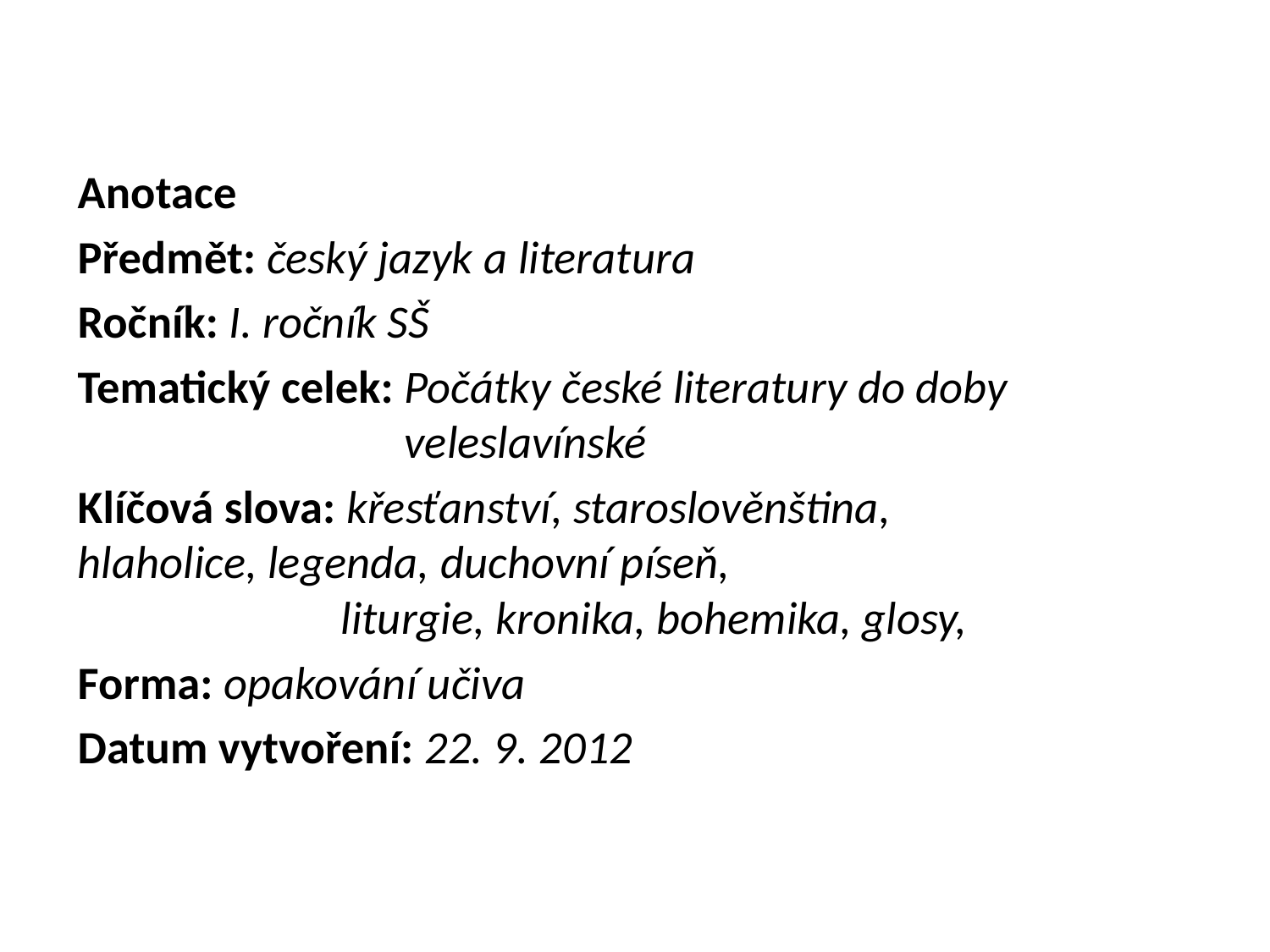

Anotace
Předmět: český jazyk a literatura
Ročník: I. ročník SŠ
Tematický celek: Počátky české literatury do doby
                               veleslavínské
Klíčová slova: křesťanství, staroslověnština, 		               hlaholice, legenda, duchovní píseň,
                         liturgie, kronika, bohemika, glosy,
Forma: opakování učiva
Datum vytvoření: 22. 9. 2012